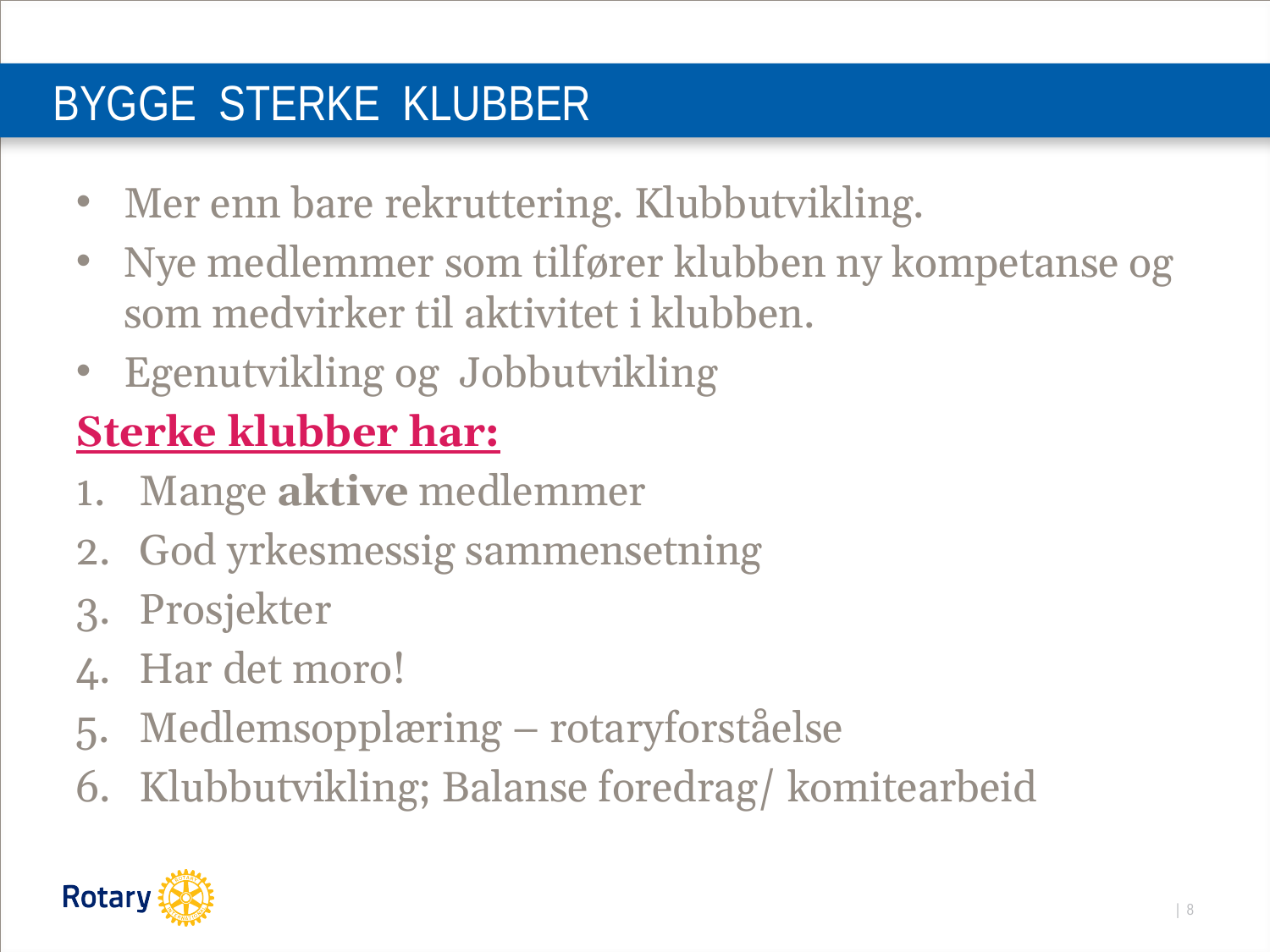

# BYGGE  STERKE  KLUBBER
Mer enn bare rekruttering. Klubbutvikling.
Nye medlemmer som tilfører klubben ny kompetanse og som medvirker til aktivitet i klubben.
Egenutvikling og  Jobbutvikling
Sterke klubber har:
Mange aktive medlemmer
God yrkesmessig sammensetning
Prosjekter
Har det moro!
Medlemsopplæring – rotaryforståelse
Klubbutvikling; Balanse foredrag/ komitearbeid